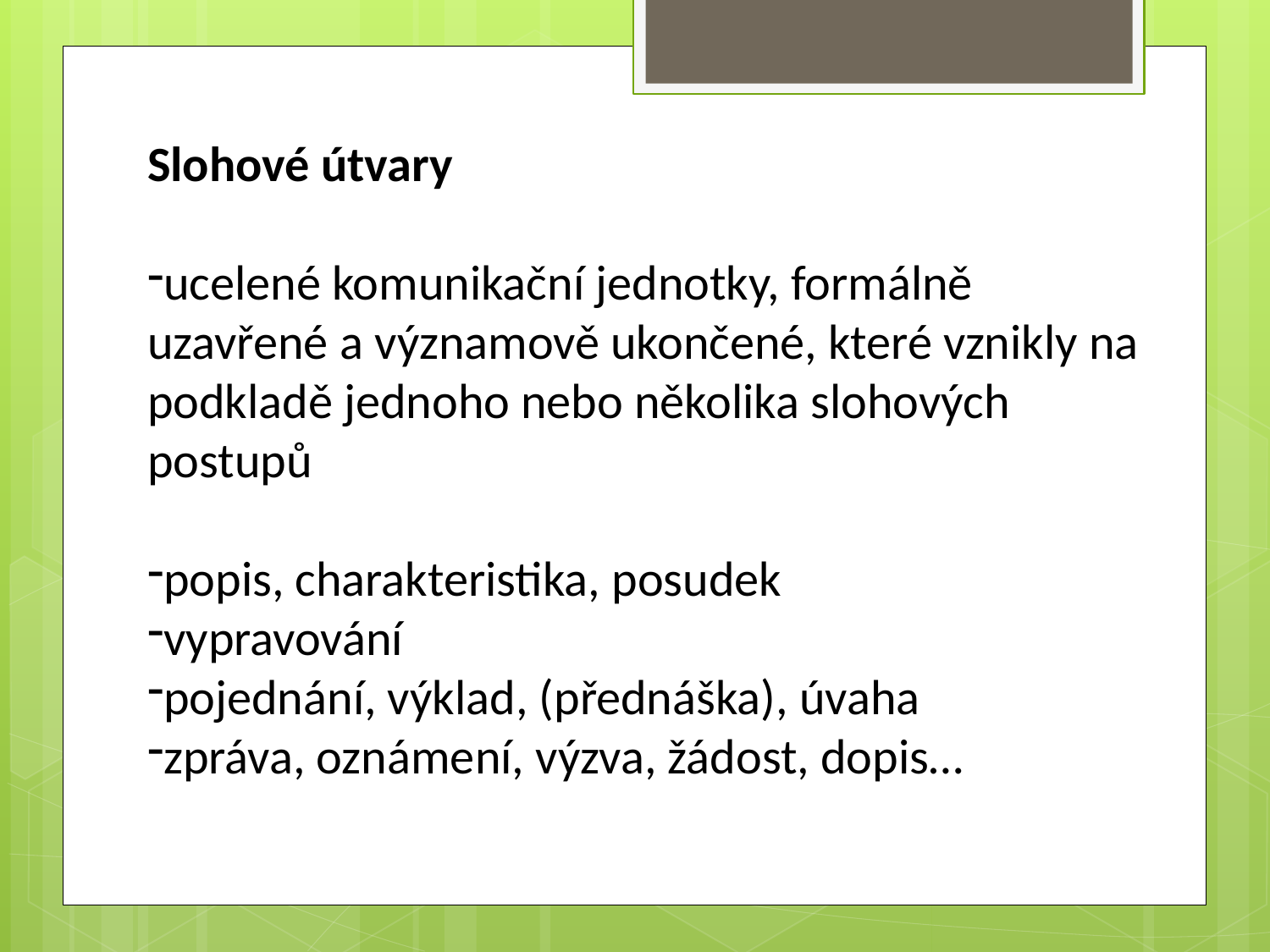

Slohové útvary

ucelené komunikační jednotky, formálně uzavřené a významově ukončené, které vznikly na podkladě jednoho nebo několika slohových postupů

popis, charakteristika, posudek
vypravování
pojednání, výklad, (přednáška), úvaha
zpráva, oznámení, výzva, žádost, dopis…